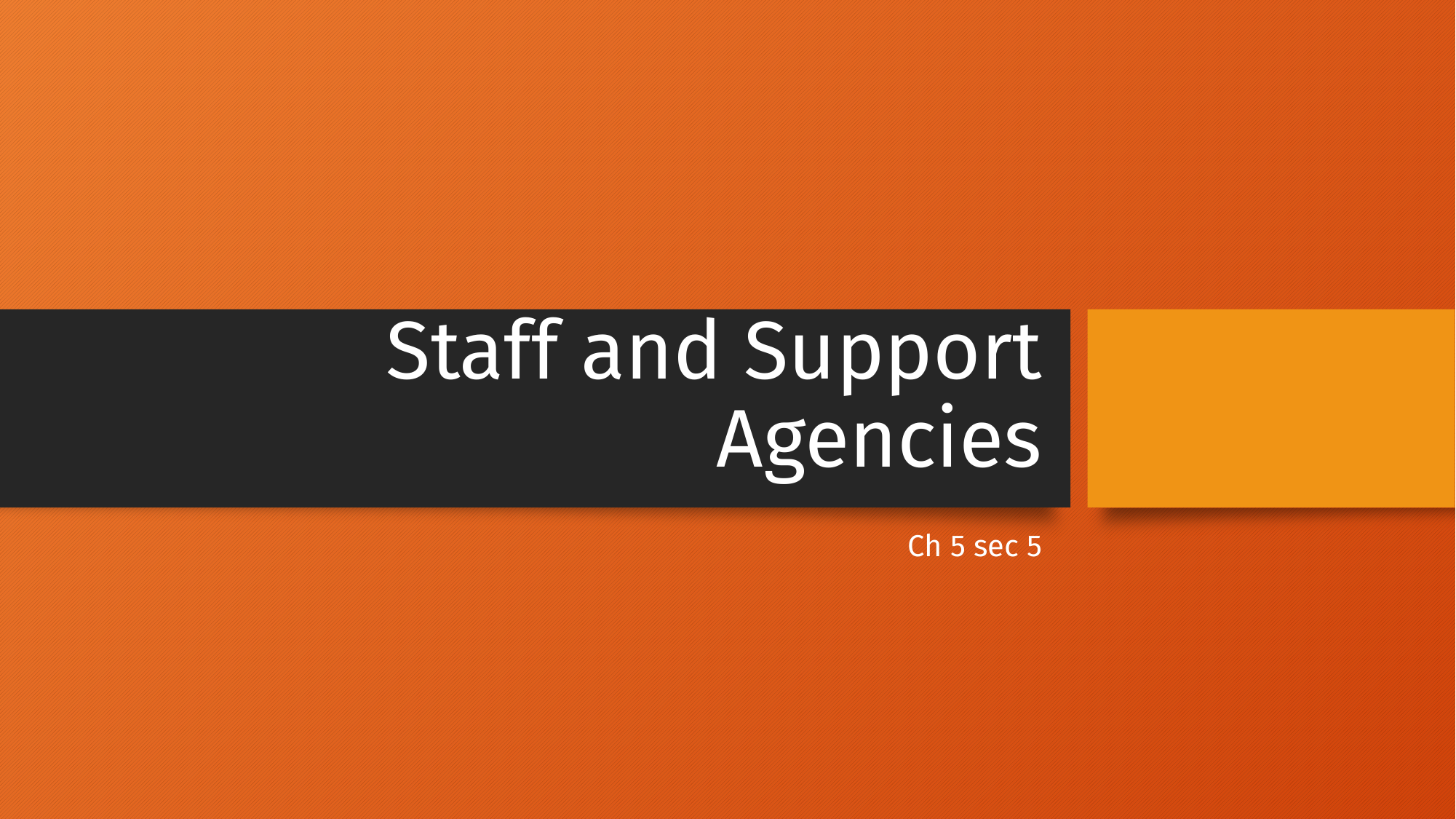

# Staff and Support Agencies
Ch 5 sec 5